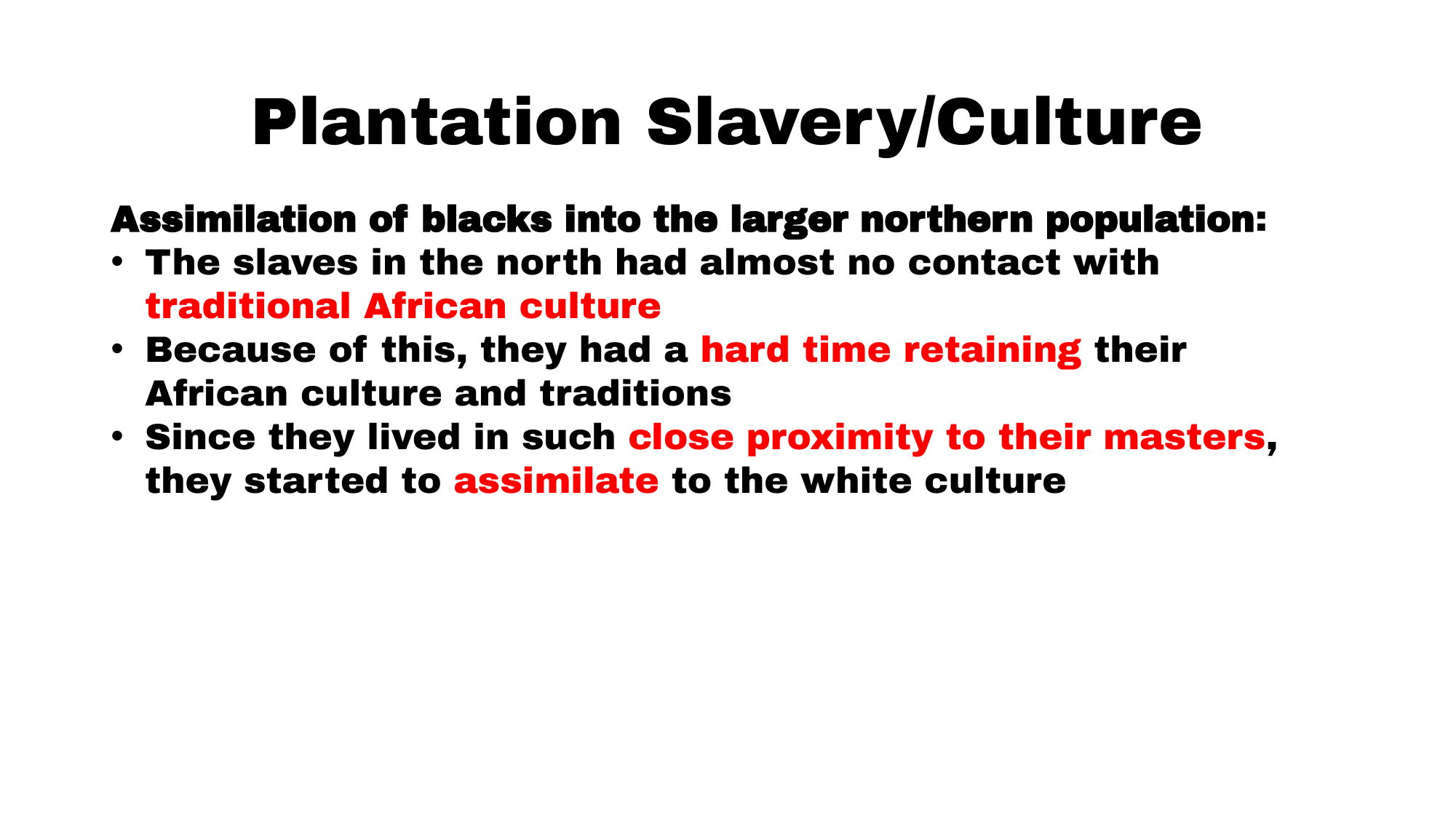

# Plantation Slavery/Culture
Assimilation of blacks into the larger northern population:
The slaves in the north had almost no contact with traditional African culture
Because of this, they had a hard time retaining their African culture and traditions
Since they lived in such close proximity to their masters, they started to assimilate to the white culture